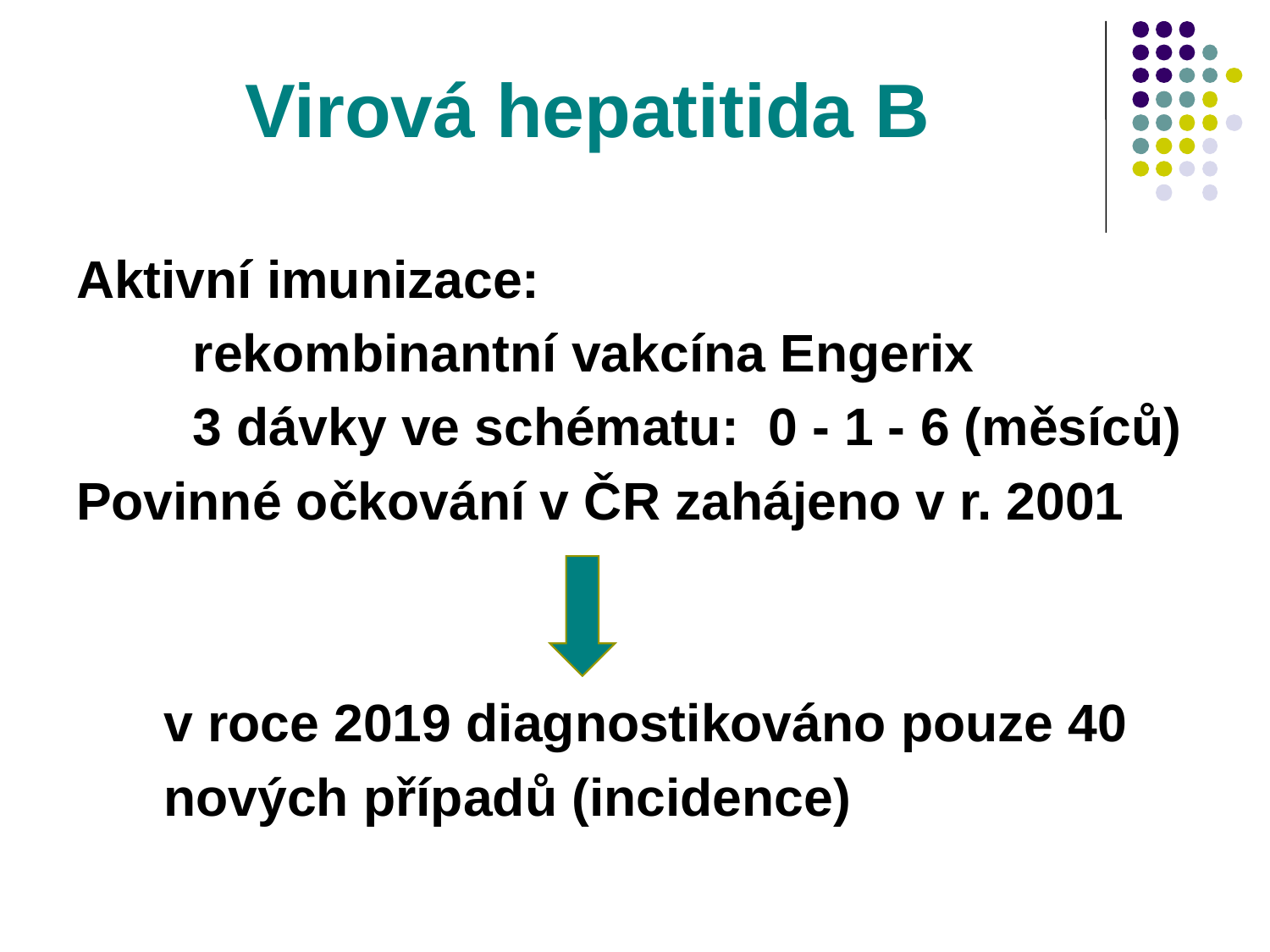

# Virová hepatitida B
Aktivní imunizace:
        rekombinantní vakcína Engerix
        3 dávky ve schématu:  0 - 1 - 6 (měsíců)
Povinné očkování v ČR zahájeno v r. 2001

      v roce 2019 diagnostikováno pouze 40
      nových případů (incidence)